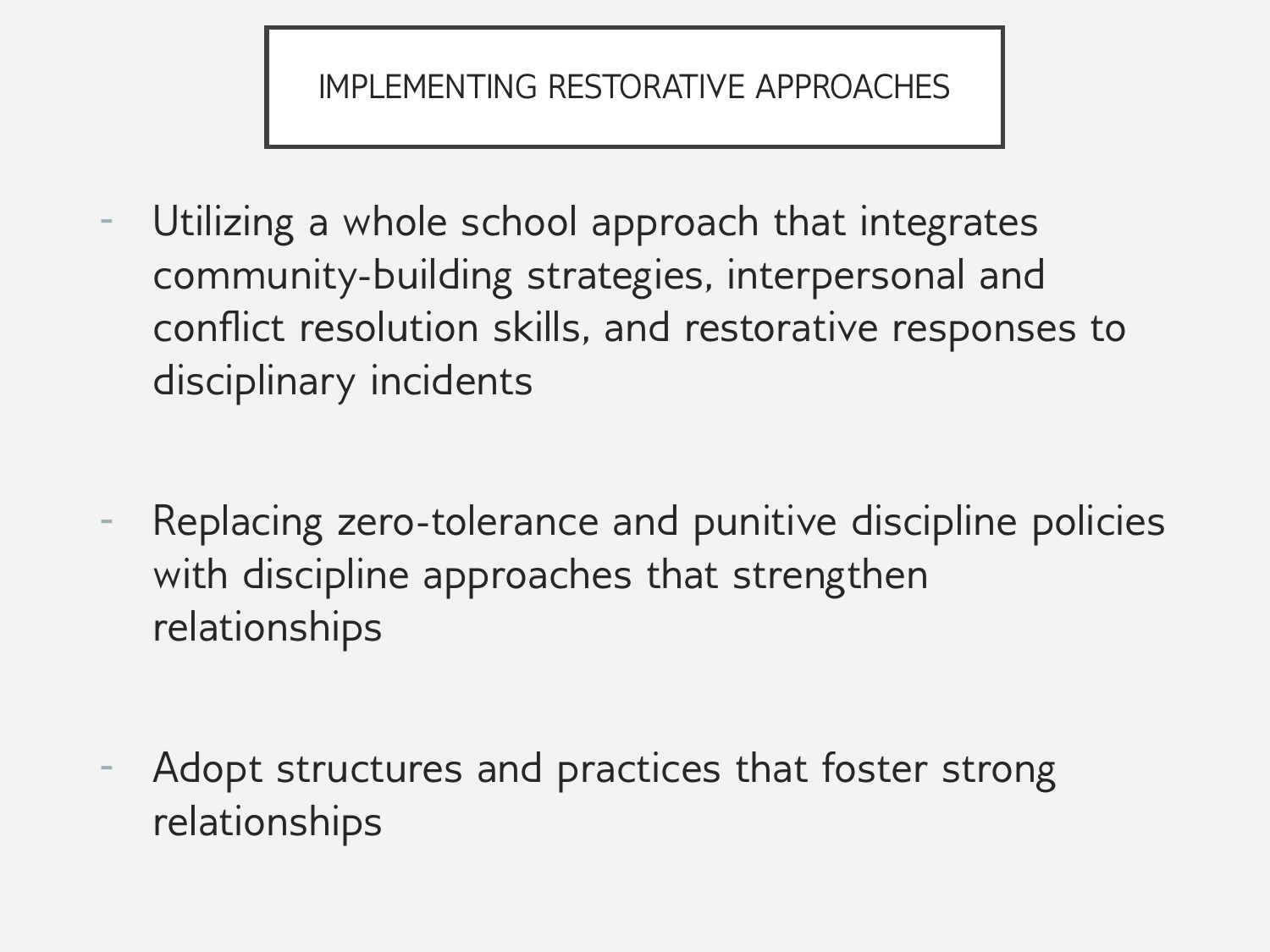

# IMPLEMENTING RESTORATIVE APPROACHES
Utilizing a whole school approach that integrates community-building strategies, interpersonal and conflict resolution skills, and restorative responses to disciplinary incidents

Replacing zero-tolerance and punitive discipline policies with discipline approaches that strengthen relationships

Adopt structures and practices that foster strong relationships